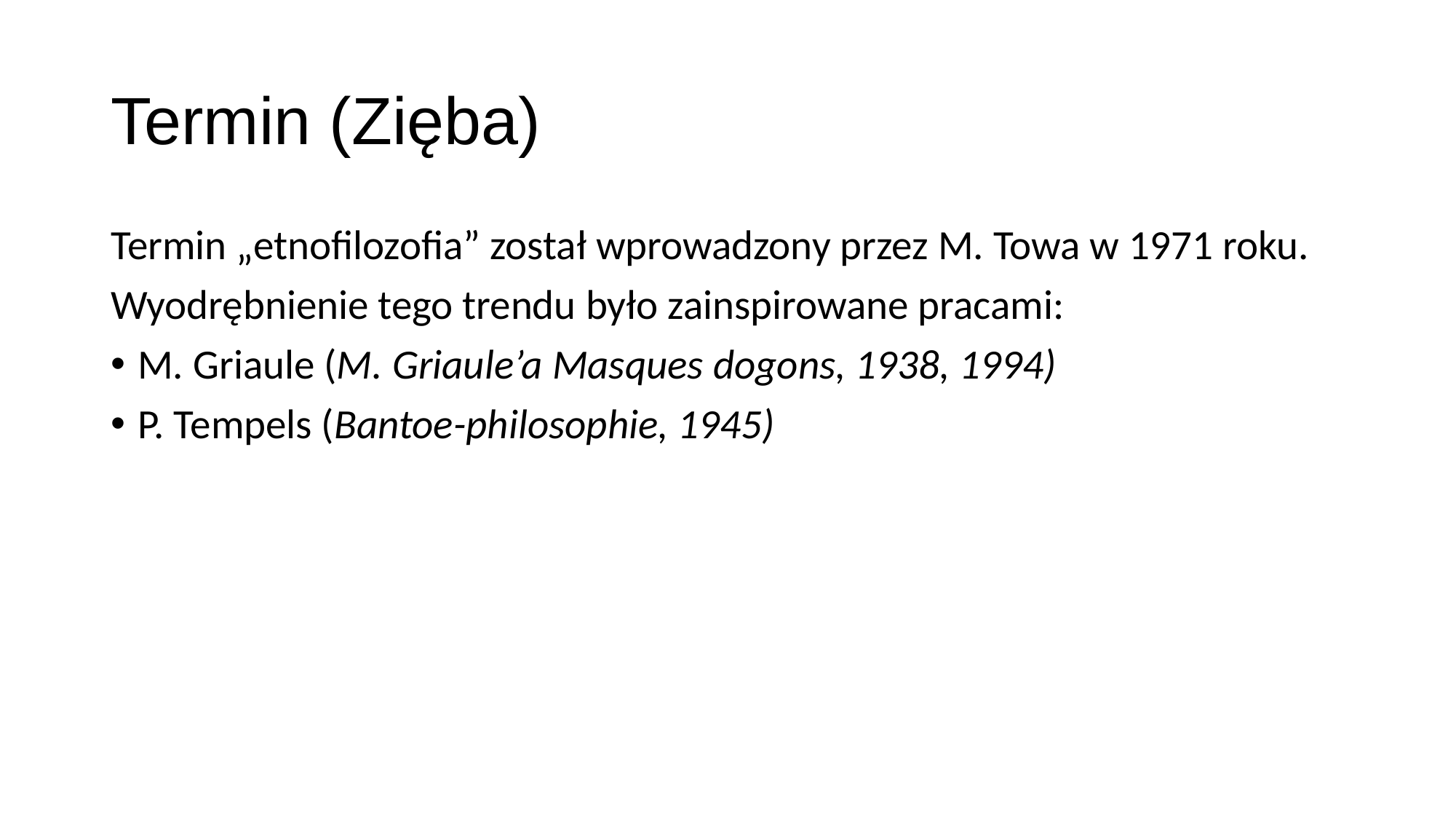

# Termin (Zięba)
Termin „etnofilozofia” został wprowadzony przez M. Towa w 1971 roku.
Wyodrębnienie tego trendu było zainspirowane pracami:
M. Griaule (M. Griaule’a Masques dogons, 1938, 1994)
P. Tempels (Bantoe-philosophie, 1945)